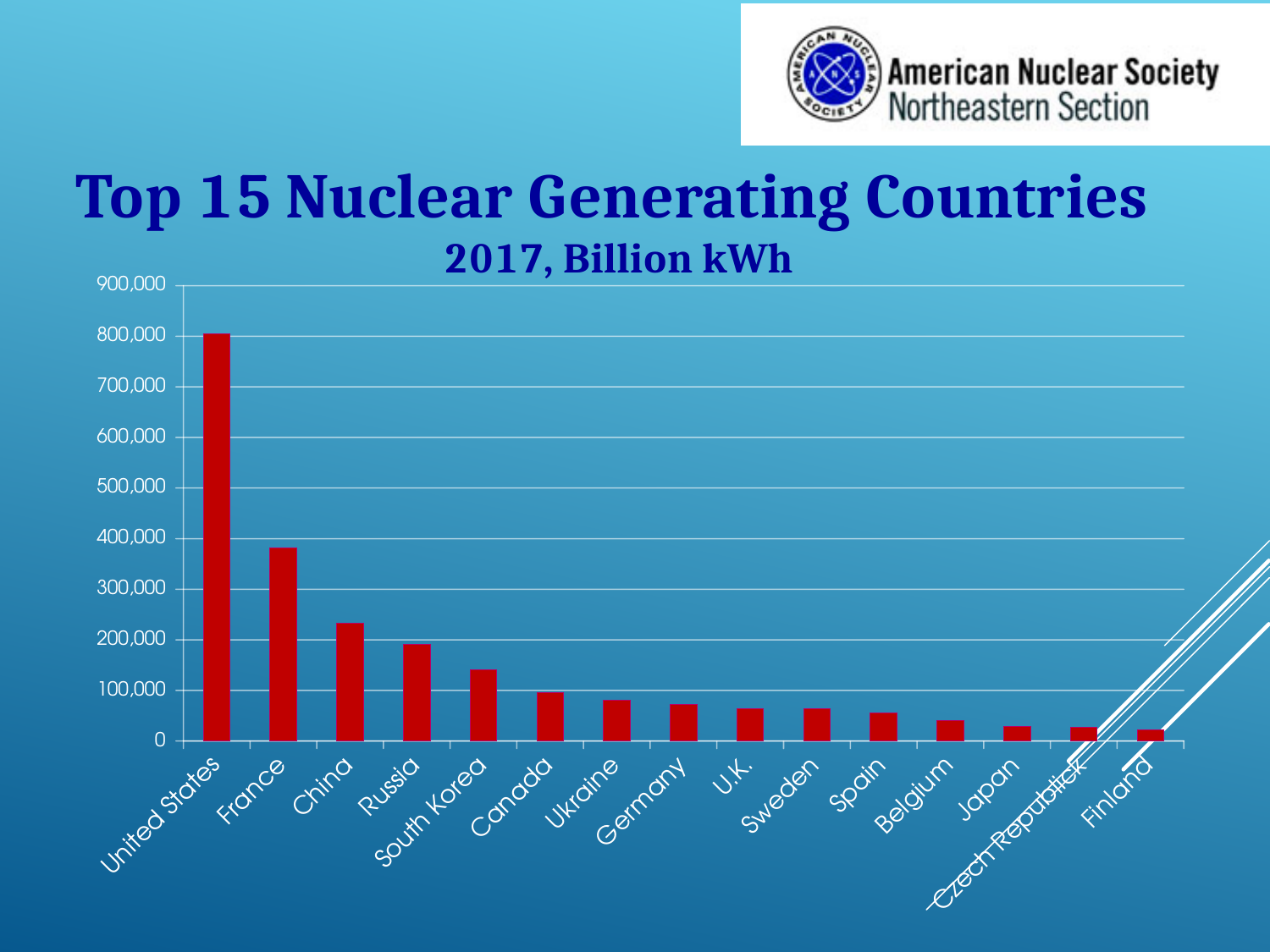

Top 15 Nuclear Generating Countries
2017, Billion kWh

### Chart

| Category |  |
|---|---|
| United States | 805647.0 |
| France | 381846.0 |
| China | 232797.0 |
| Russia | 190115.0 |
| South Korea | 141278.0 |
| Canada | 95131.0 |
| Ukraine | 80406.0 |
| Germany | 72163.0 |
| U.K. | 63887.0 |
| Sweden | 63063.0 |
| Spain | 55628.0 |
| Belgium | 40187.0 |
| Japan | 29285.0 |
| Czech Republick | 26785.0 |
| Finland | 21574.0 |